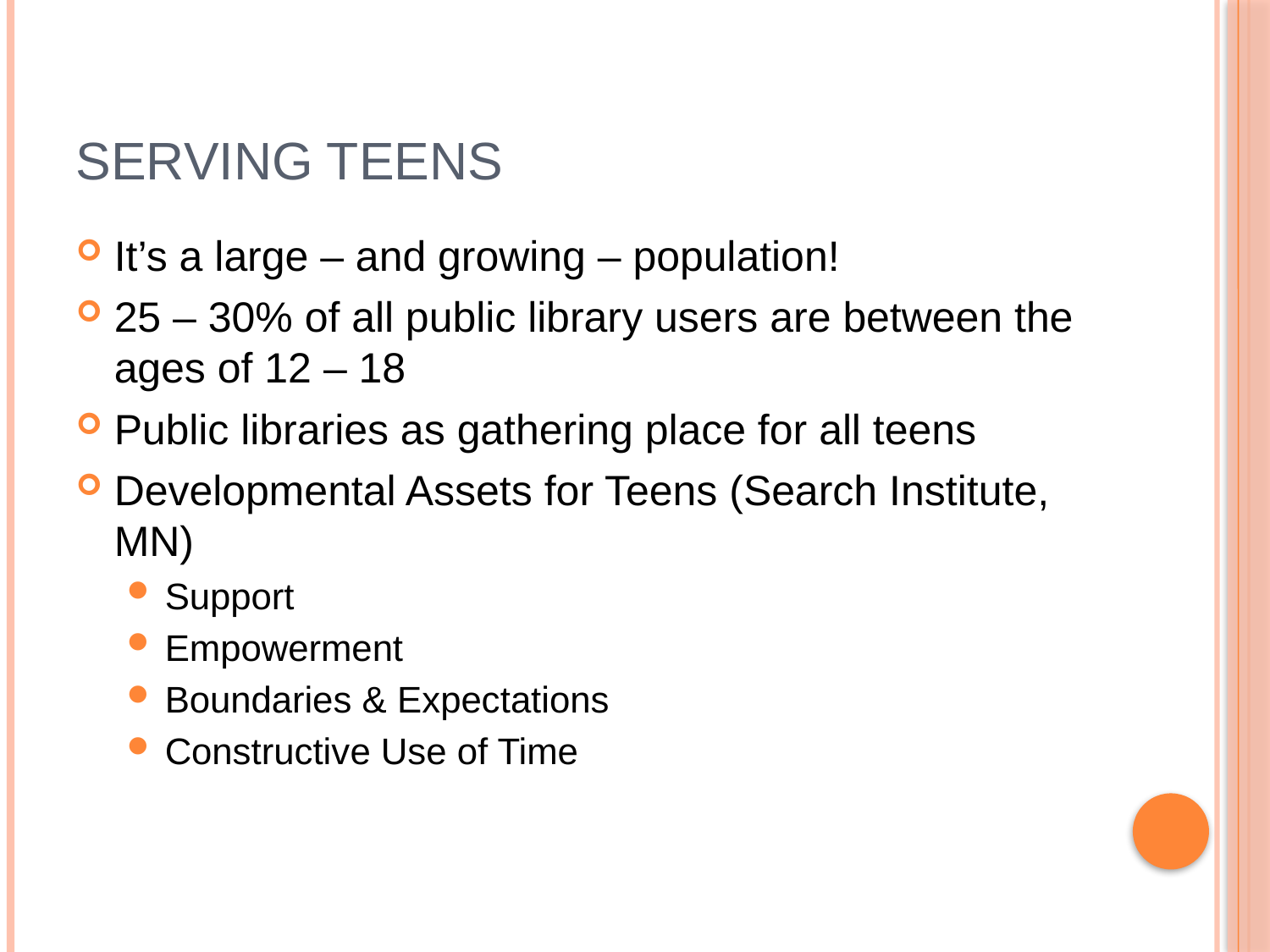

# Serving Teens
It’s a large – and growing – population!
25 – 30% of all public library users are between the ages of 12 – 18
Public libraries as gathering place for all teens
Developmental Assets for Teens (Search Institute, MN)
Support
Empowerment
Boundaries & Expectations
Constructive Use of Time